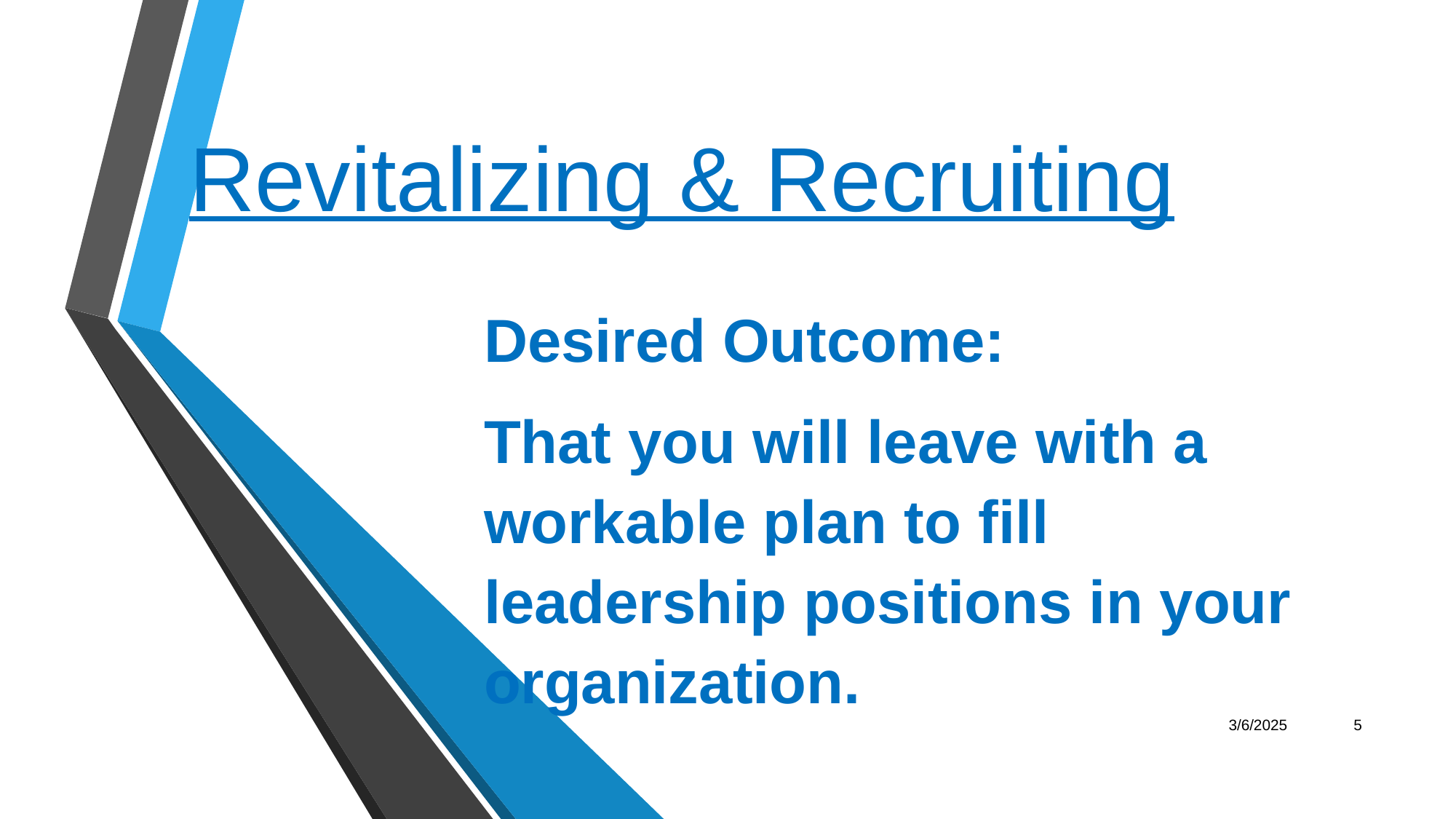

# Revitalizing & Recruiting
Desired Outcome:
That you will leave with a workable plan to fill leadership positions in your organization.
3/6/2025
5